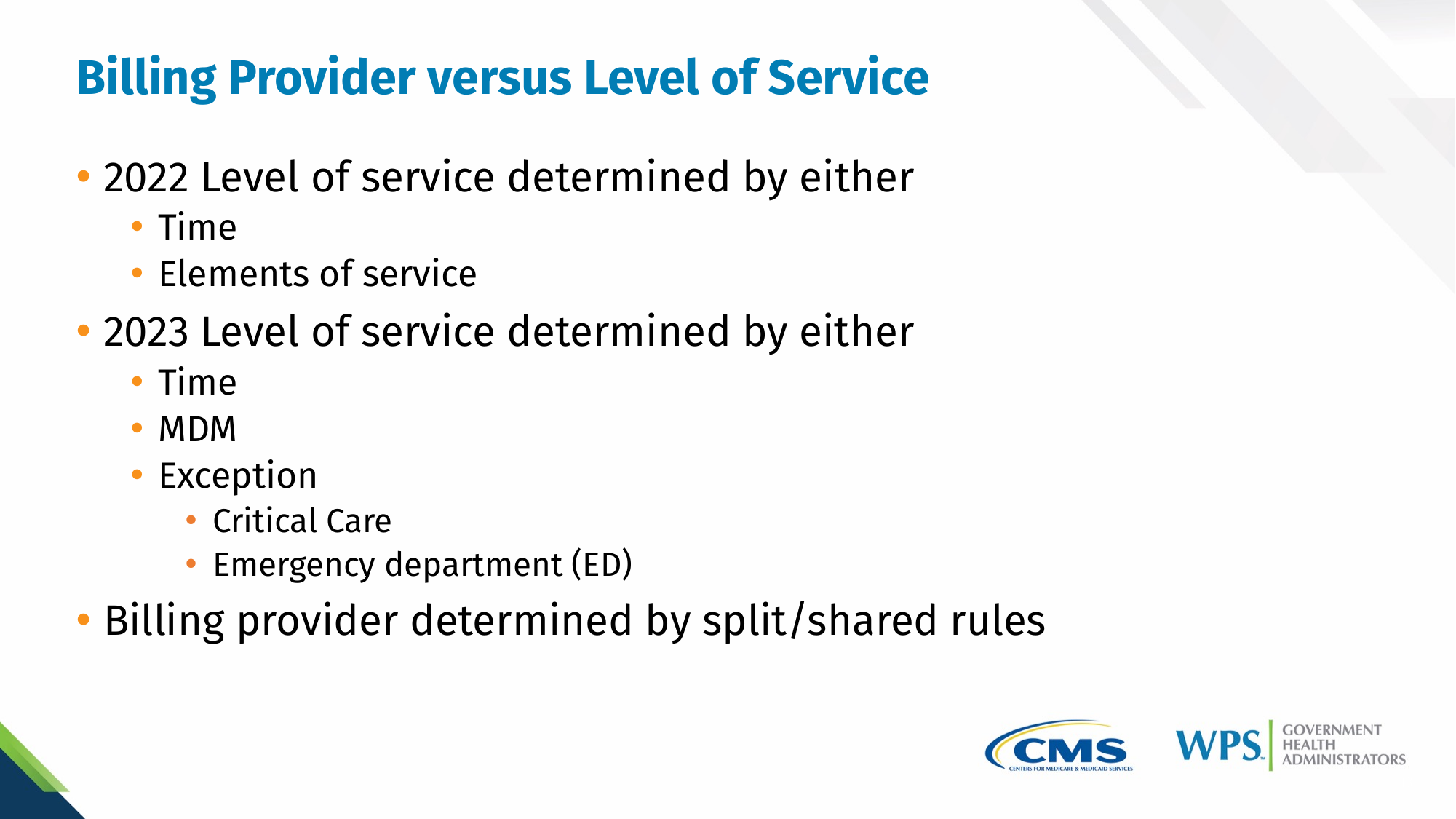

Billing Provider versus Level of Service
2022 Level of service determined by either
Time
Elements of service
2023 Level of service determined by either
Time
MDM
Exception
Critical Care
Emergency department (ED)
Billing provider determined by split/shared rules